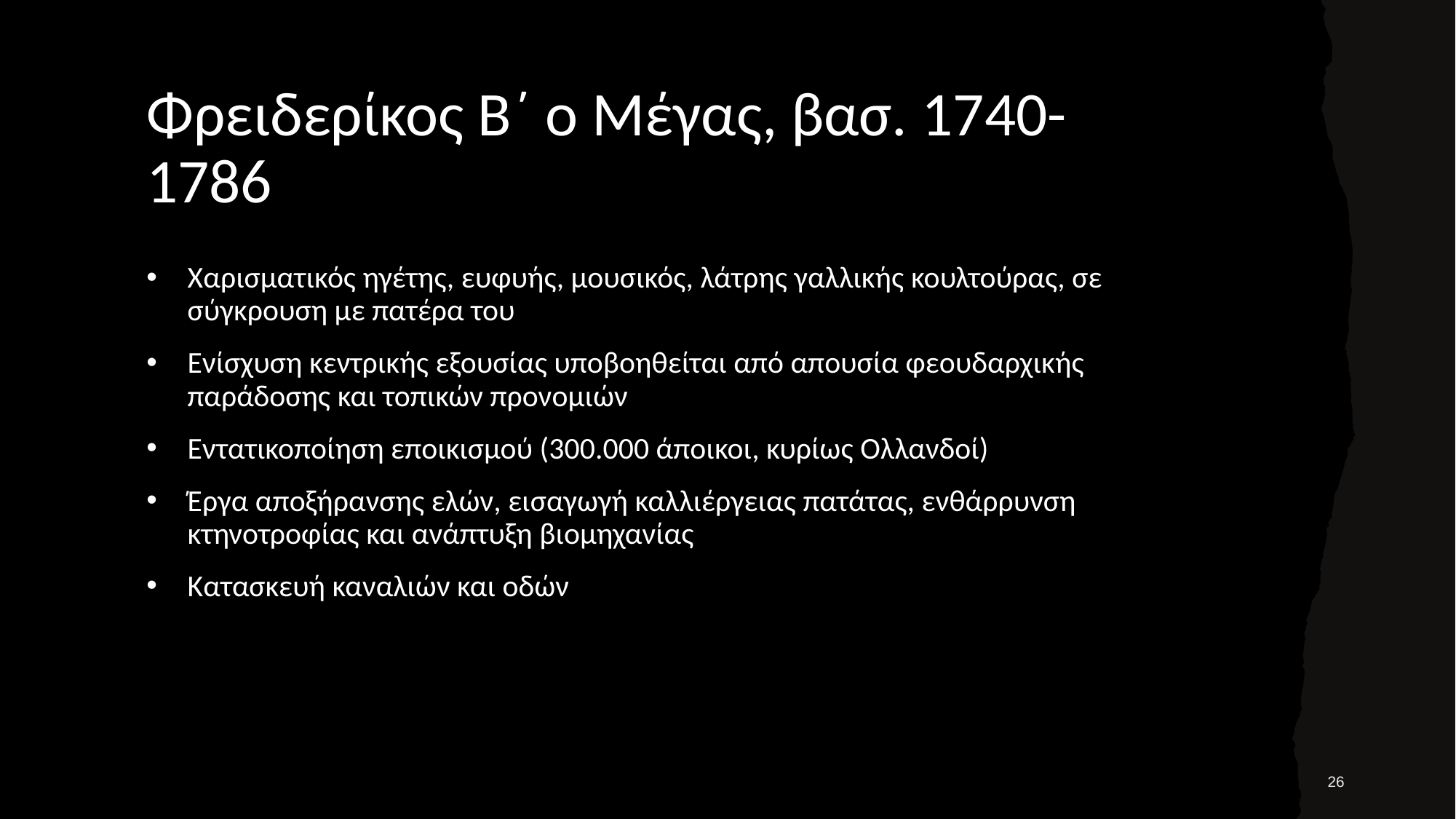

# Φρειδερίκος Β΄ ο Μέγας, βασ. 1740-1786
Χαρισματικός ηγέτης, ευφυής, μουσικός, λάτρης γαλλικής κουλτούρας, σε σύγκρουση με πατέρα του
Ενίσχυση κεντρικής εξουσίας υποβοηθείται από απουσία φεουδαρχικής παράδοσης και τοπικών προνομιών
Εντατικοποίηση εποικισμού (300.000 άποικοι, κυρίως Ολλανδοί)
Έργα αποξήρανσης ελών, εισαγωγή καλλιέργειας πατάτας, ενθάρρυνση κτηνοτροφίας και ανάπτυξη βιομηχανίας
Κατασκευή καναλιών και οδών
26